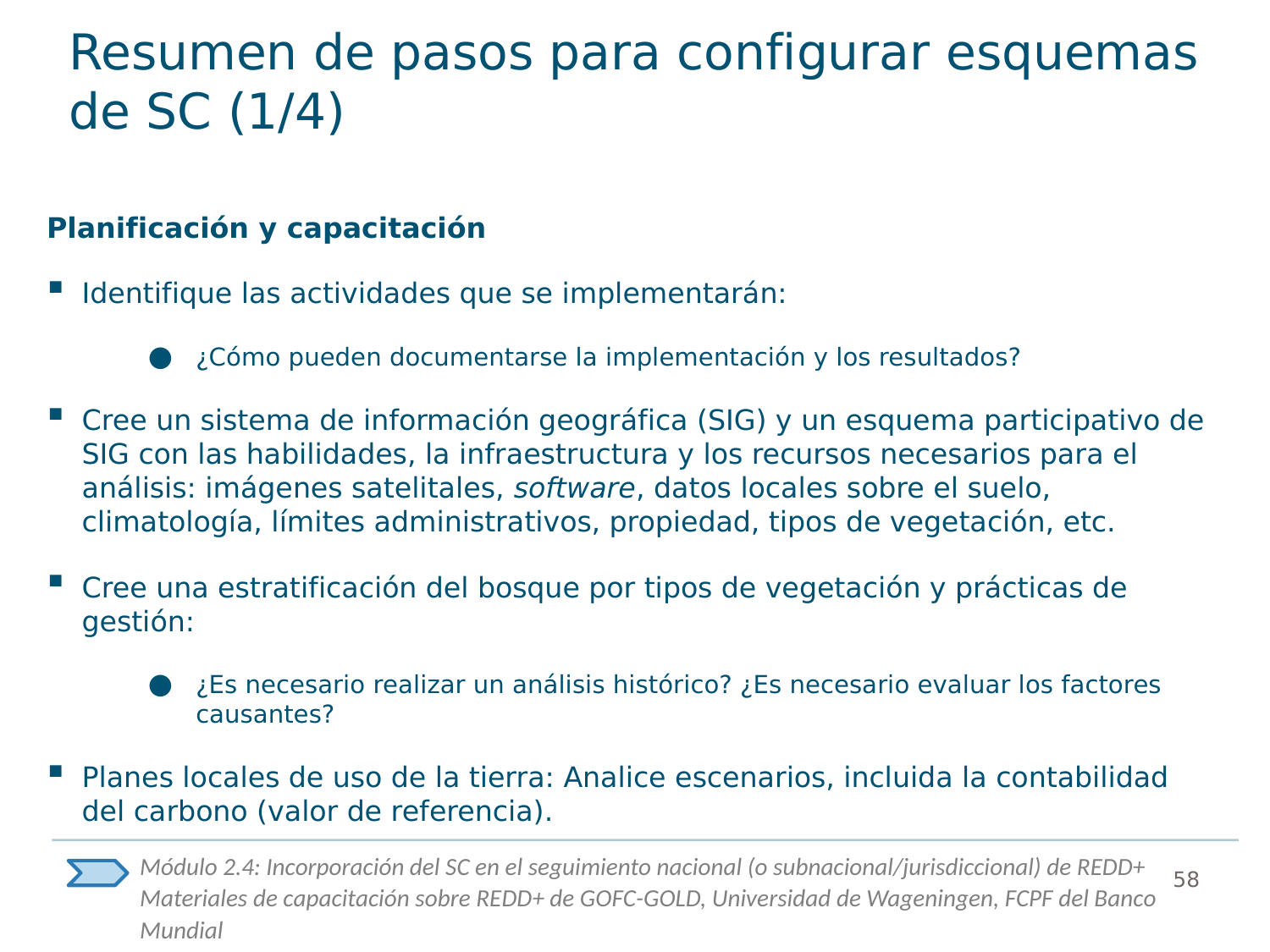

# Resumen de pasos para configurar esquemas de SC (1/4)
Planificación y capacitación
Identifique las actividades que se implementarán:
¿Cómo pueden documentarse la implementación y los resultados?
Cree un sistema de información geográfica (SIG) y un esquema participativo de SIG con las habilidades, la infraestructura y los recursos necesarios para el análisis: imágenes satelitales, software, datos locales sobre el suelo, climatología, límites administrativos, propiedad, tipos de vegetación, etc.
Cree una estratificación del bosque por tipos de vegetación y prácticas de gestión:
¿Es necesario realizar un análisis histórico? ¿Es necesario evaluar los factores causantes?
Planes locales de uso de la tierra: Analice escenarios, incluida la contabilidad del carbono (valor de referencia).